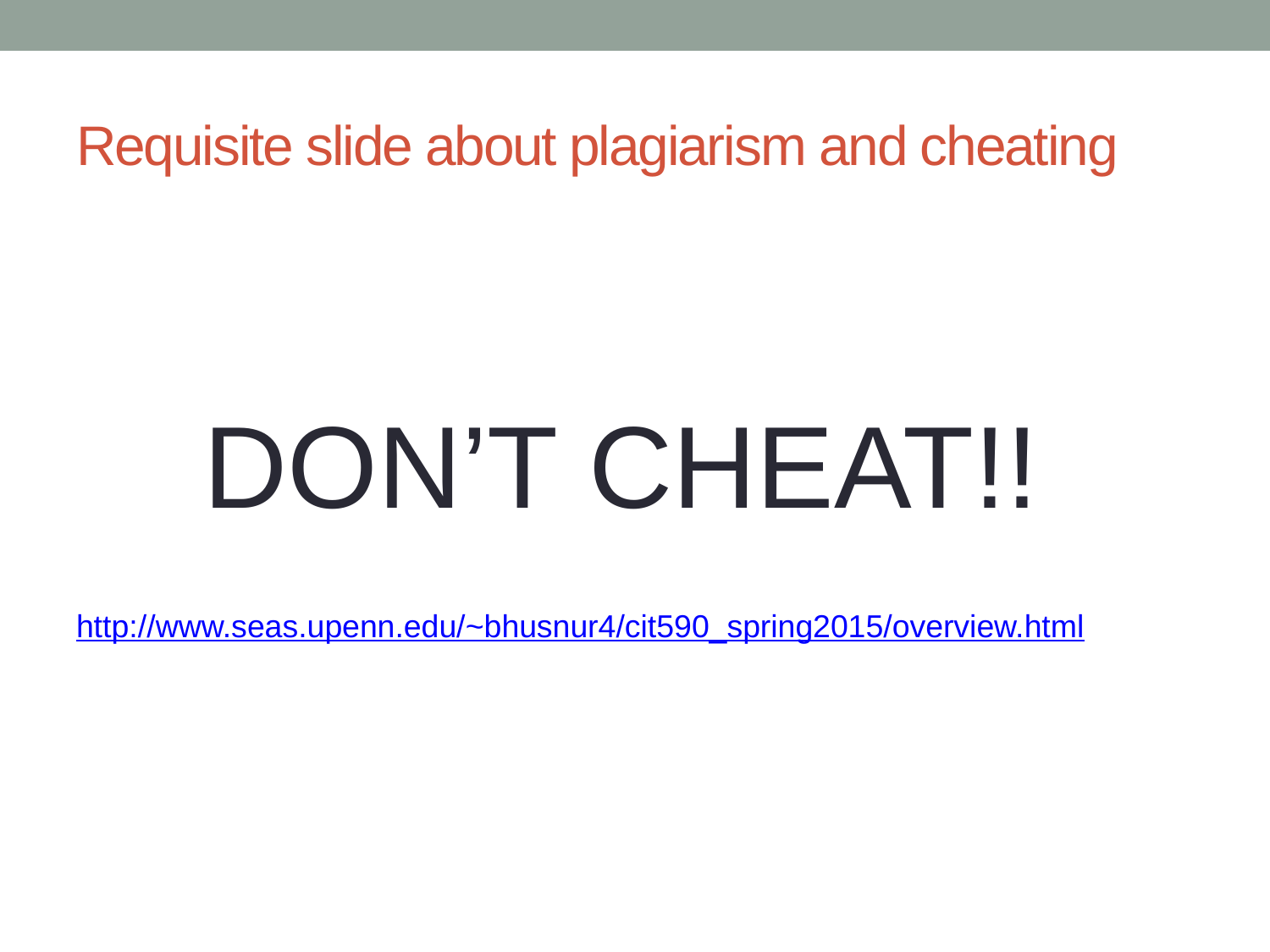

# Requisite slide about plagiarism and cheating

	DON’T CHEAT!!

http://www.seas.upenn.edu/~bhusnur4/cit590_spring2015/overview.html